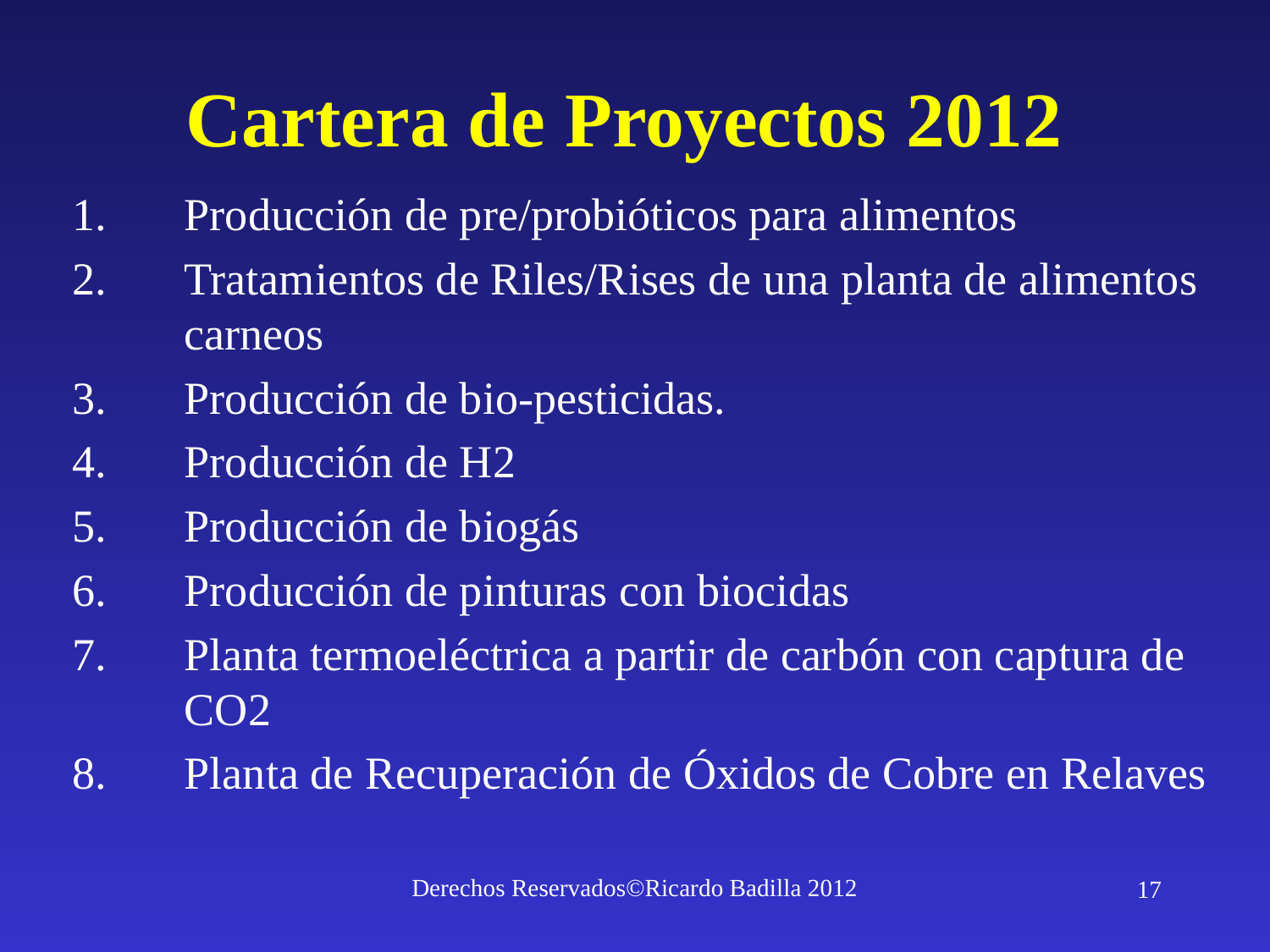

# Cartera de Proyectos 2012
1.	Producción de pre/probióticos para alimentos
2.	Tratamientos de Riles/Rises de una planta de alimentos carneos
3.	Producción de bio-pesticidas.
4.	Producción de H2
5.	Producción de biogás
6.	Producción de pinturas con biocidas
7.	Planta termoeléctrica a partir de carbón con captura de CO2
8.	Planta de Recuperación de Óxidos de Cobre en Relaves

Derechos Reservados©Ricardo Badilla 2012
17